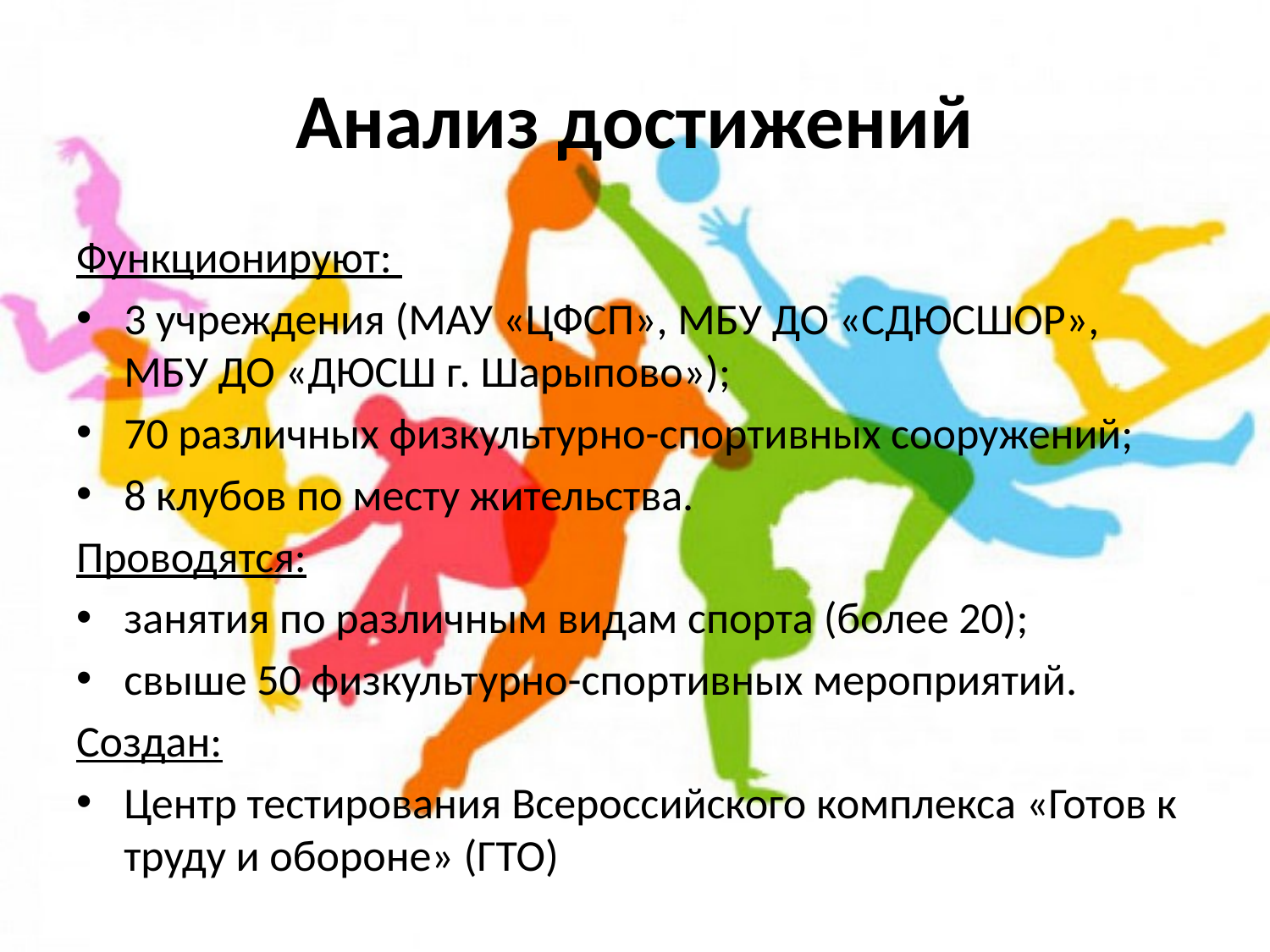

# Анализ достижений
Функционируют:
3 учреждения (МАУ «ЦФСП», МБУ ДО «СДЮСШОР», МБУ ДО «ДЮСШ г. Шарыпово»);
70 различных физкультурно-спортивных сооружений;
8 клубов по месту жительства.
Проводятся:
занятия по различным видам спорта (более 20);
свыше 50 физкультурно-спортивных мероприятий.
Создан:
Центр тестирования Всероссийского комплекса «Готов к труду и обороне» (ГТО)